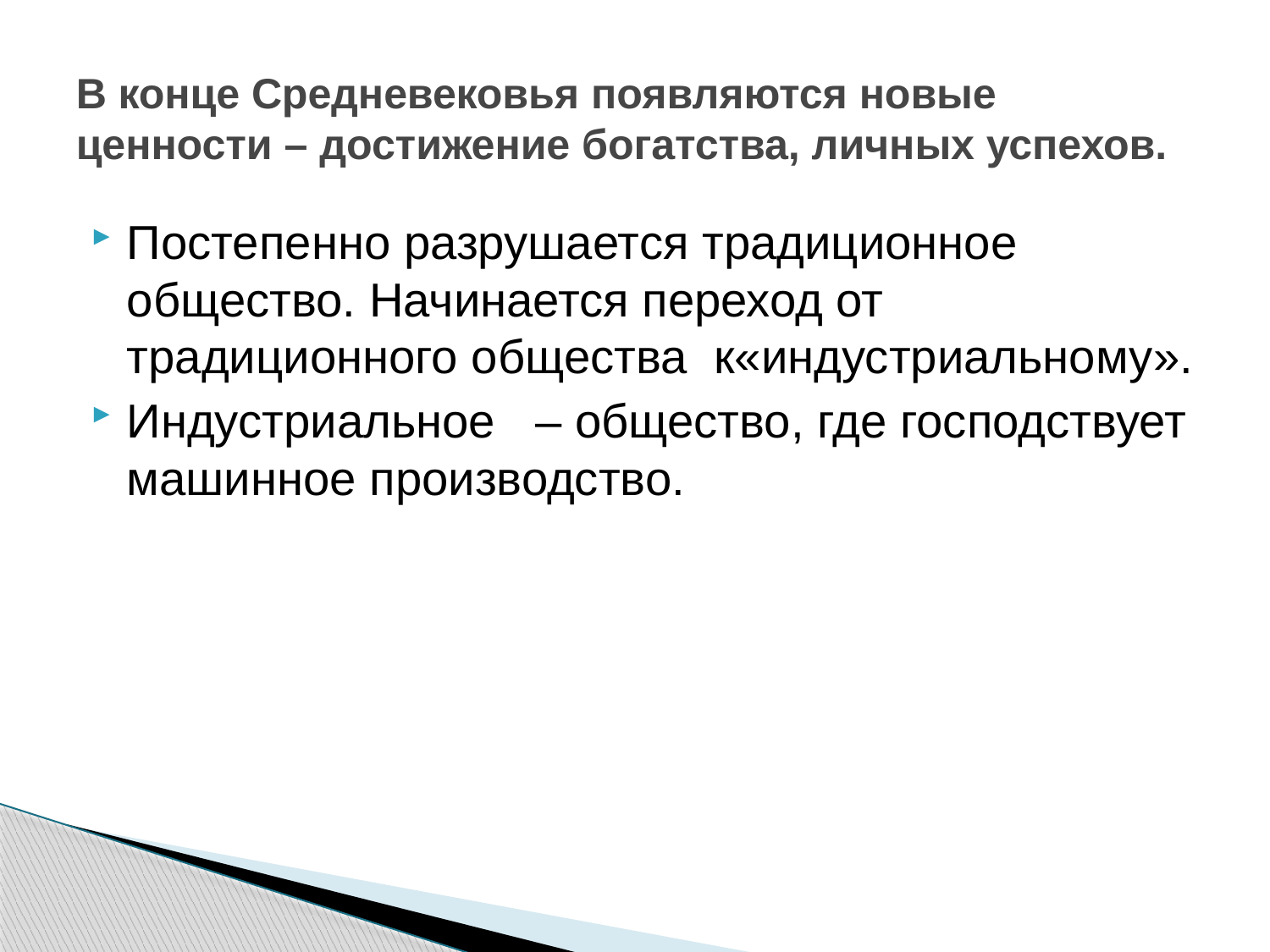

# В конце Средневековья появляются новые ценности – достижение богатства, личных успехов.
Постепенно разрушается традиционное общество. Начинается переход от традиционного общества  к«индустриальному».
Индустриальное   – общество, где господствует машинное производство.